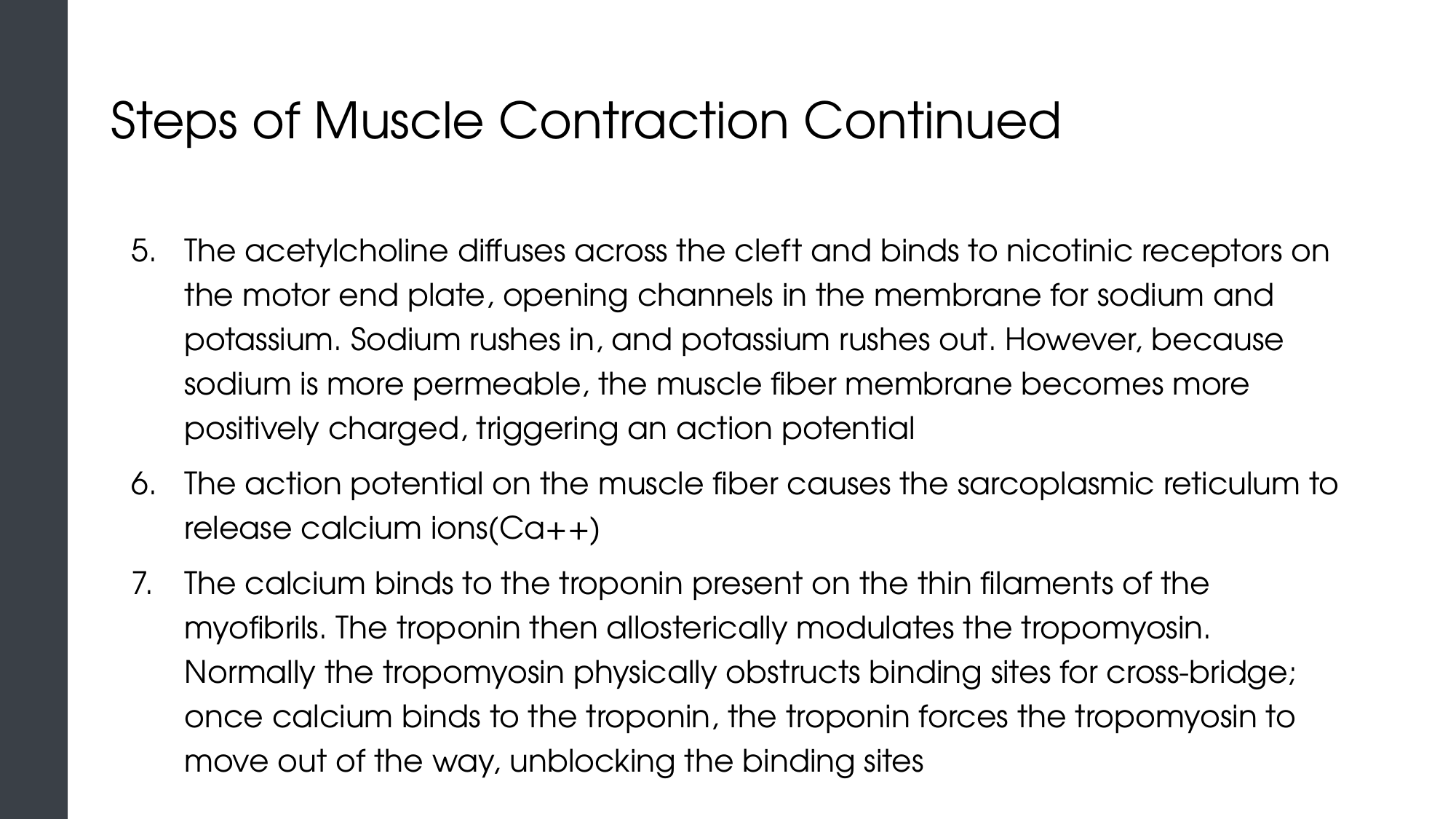

# Steps of Muscle Contraction Continued
The acetylcholine diffuses across the cleft and binds to nicotinic receptors on the motor end plate, opening channels in the membrane for sodium and potassium. Sodium rushes in, and potassium rushes out. However, because sodium is more permeable, the muscle fiber membrane becomes more positively charged, triggering an action potential
The action potential on the muscle fiber causes the sarcoplasmic reticulum to release calcium ions(Ca++)
The calcium binds to the troponin present on the thin filaments of the myofibrils. The troponin then allosterically modulates the tropomyosin. Normally the tropomyosin physically obstructs binding sites for cross-bridge; once calcium binds to the troponin, the troponin forces the tropomyosin to move out of the way, unblocking the binding sites